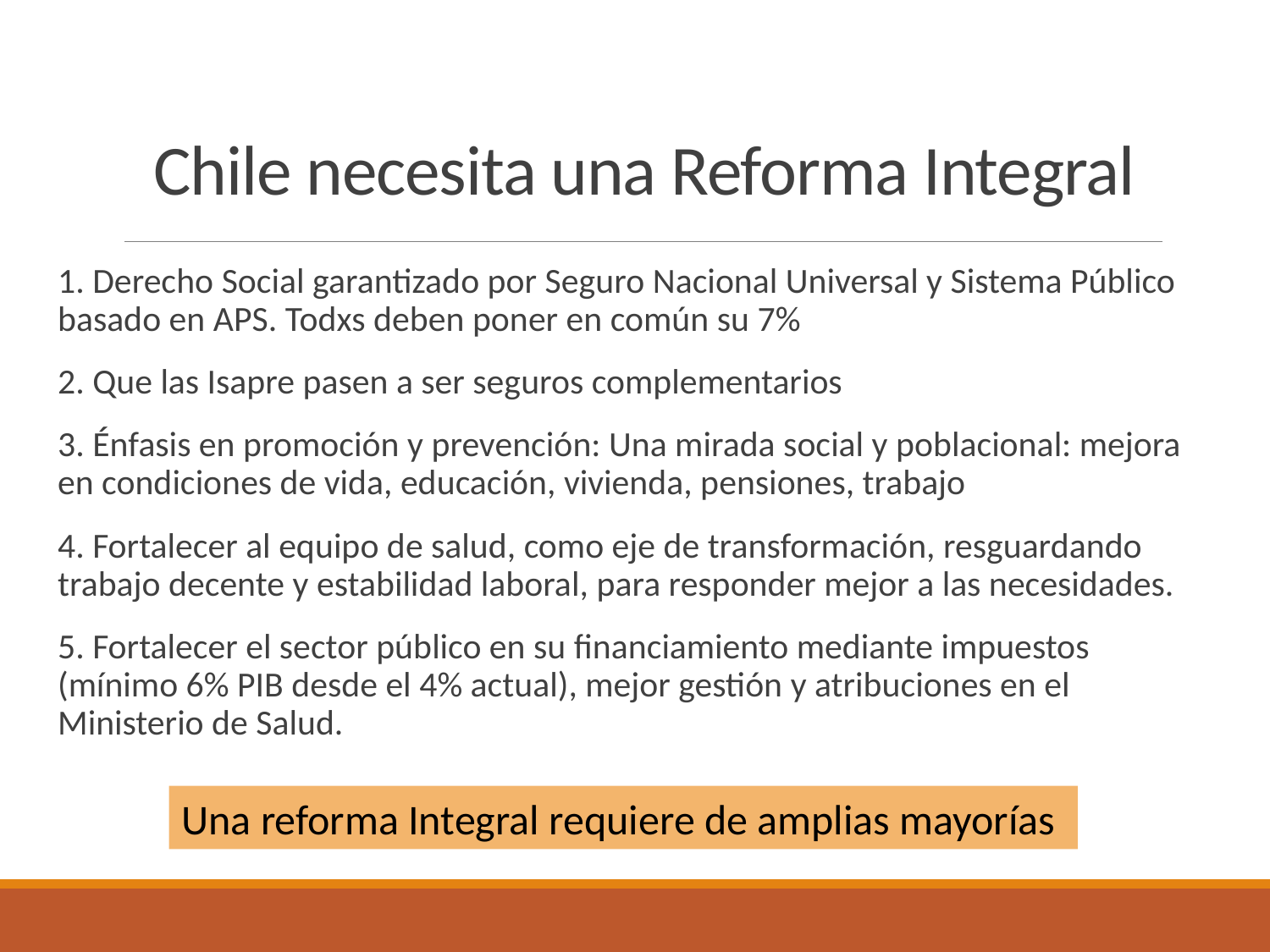

# Chile necesita una Reforma Integral
1. Derecho Social garantizado por Seguro Nacional Universal y Sistema Público basado en APS. Todxs deben poner en común su 7%
2. Que las Isapre pasen a ser seguros complementarios
3. Énfasis en promoción y prevención: Una mirada social y poblacional: mejora en condiciones de vida, educación, vivienda, pensiones, trabajo
4. Fortalecer al equipo de salud, como eje de transformación, resguardando trabajo decente y estabilidad laboral, para responder mejor a las necesidades.
5. Fortalecer el sector público en su financiamiento mediante impuestos (mínimo 6% PIB desde el 4% actual), mejor gestión y atribuciones en el Ministerio de Salud.

Una reforma Integral requiere de amplias mayorías